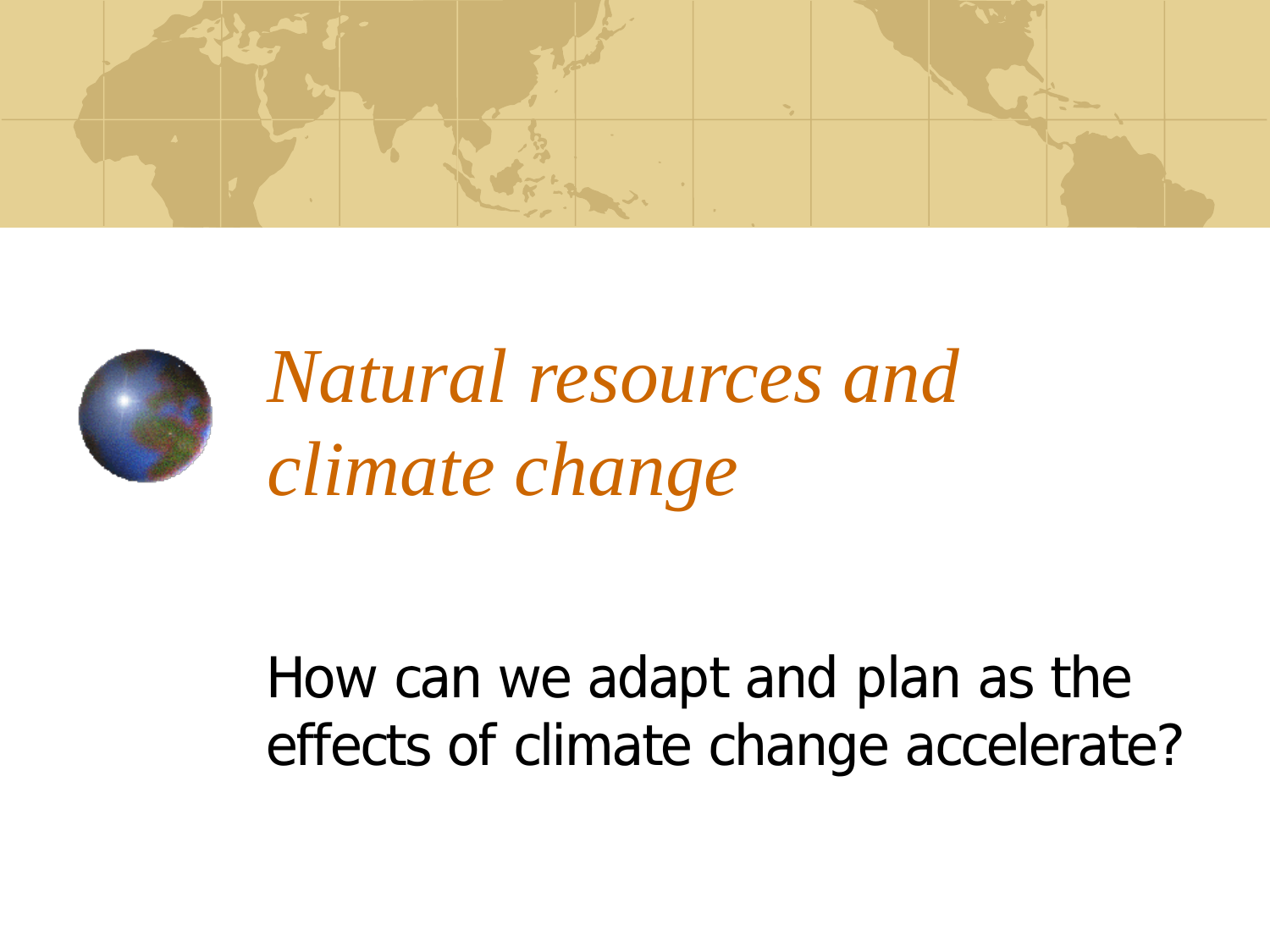

# Natural resources and climate change
How can we adapt and plan as the effects of climate change accelerate?